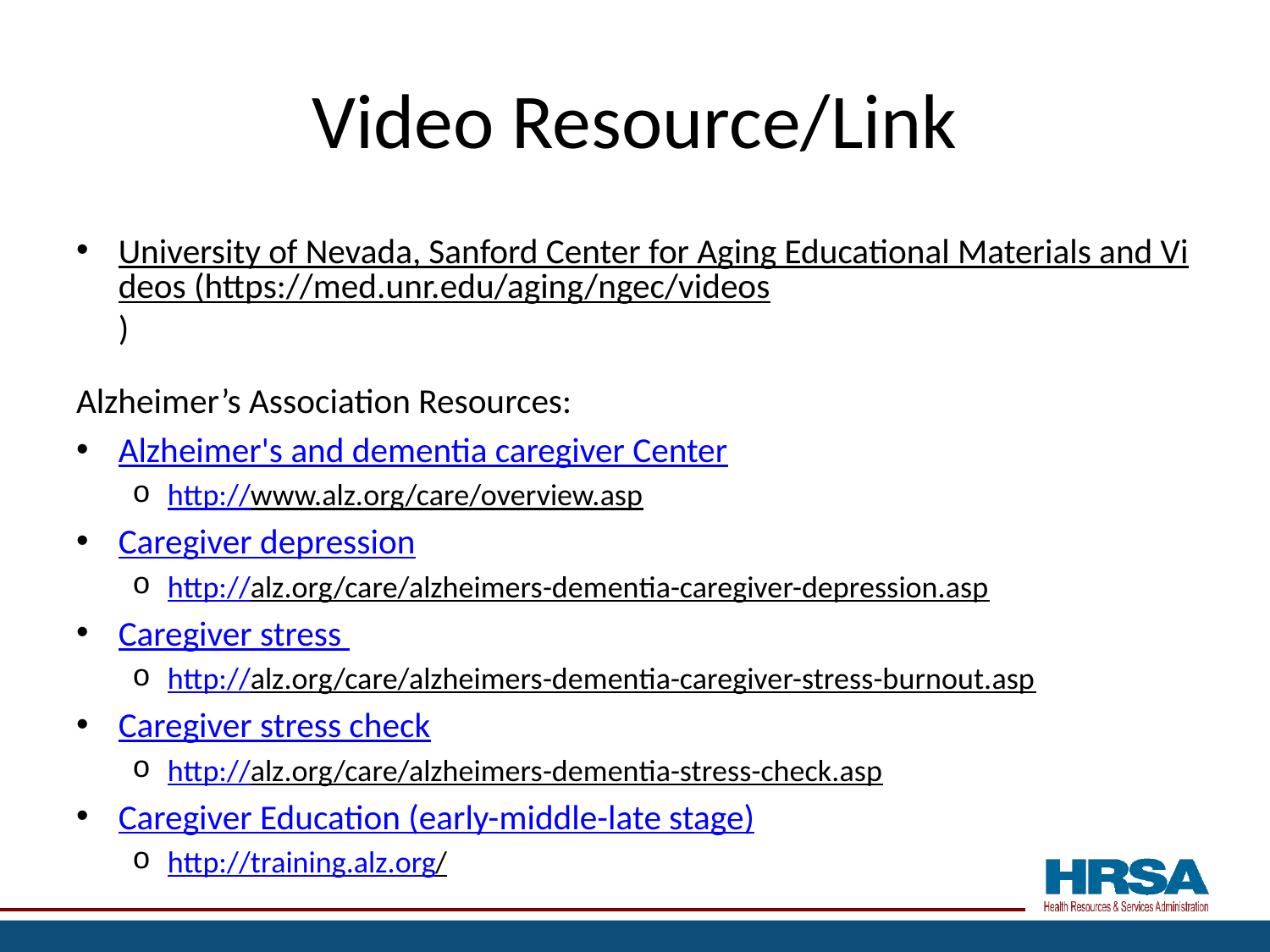

# Video Resource/Link
University of Nevada, Sanford Center for Aging Educational Materials and Videos (https://med.unr.edu/aging/ngec/videos)
Alzheimer’s Association Resources:
Alzheimer's and dementia caregiver Center
http://www.alz.org/care/overview.asp
Caregiver depression
http://alz.org/care/alzheimers-dementia-caregiver-depression.asp
Caregiver stress
http://alz.org/care/alzheimers-dementia-caregiver-stress-burnout.asp
Caregiver stress check
http://alz.org/care/alzheimers-dementia-stress-check.asp
Caregiver Education (early-middle-late stage)
http://training.alz.org/